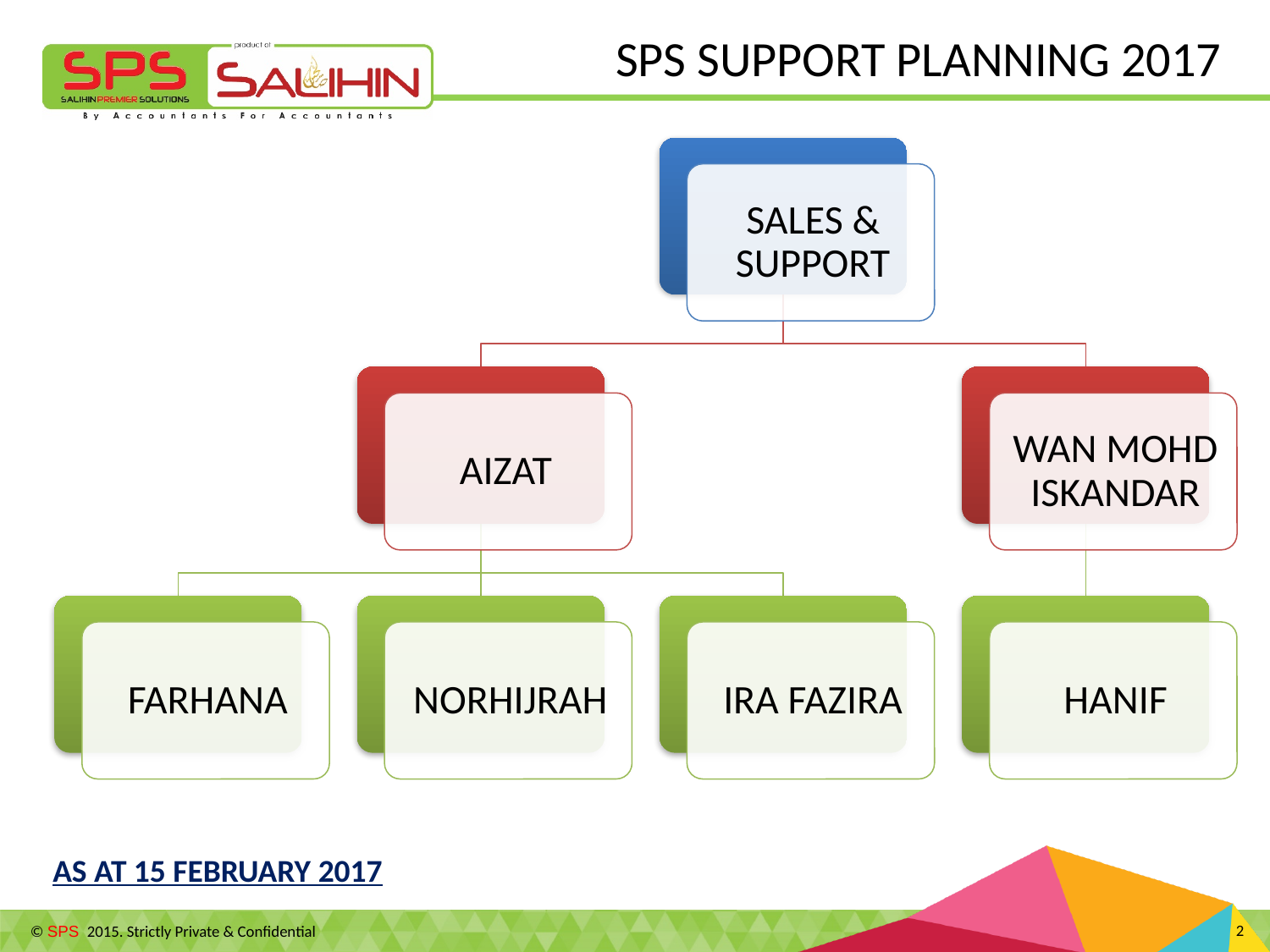

SPS SUPPORT PLANNING 2017
SALES & SUPPORT
AIZAT
FARHANA
NORHIJRAH
IRA FAZIRA
WAN MOHD ISKANDAR
HANIF
AS AT 15 FEBRUARY 2017